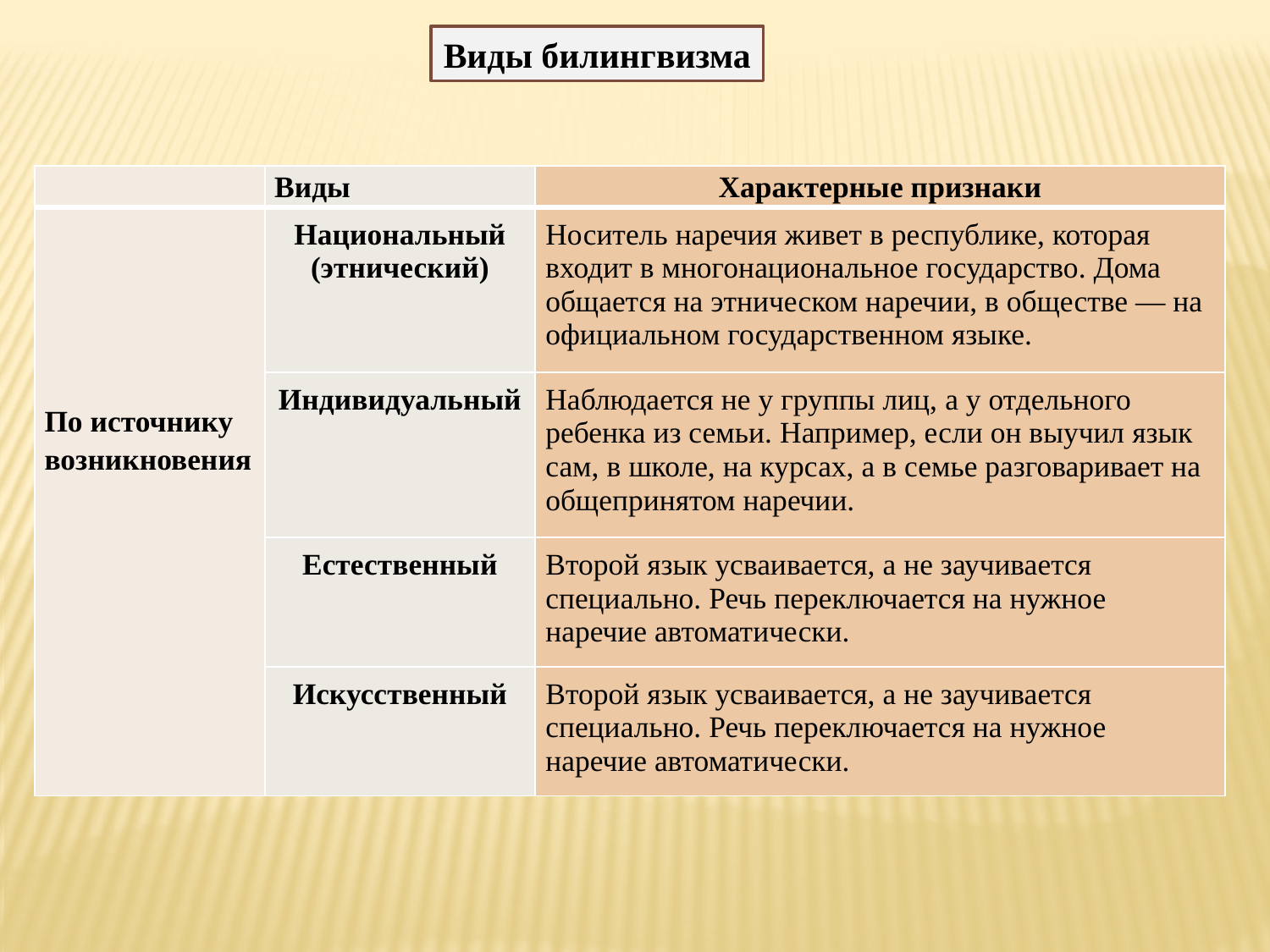

Виды билингвизма
|  | Виды | Характерные признаки |
| --- | --- | --- |
| По источнику возникновения | Национальный (этнический) | Носитель наречия живет в республике, которая входит в многонациональное государство. Дома общается на этническом наречии, в обществе — на официальном государственном языке. |
|  | Индивидуальный | Наблюдается не у группы лиц, а у отдельного ребенка из семьи. Например, если он выучил язык сам, в школе, на курсах, а в семье разговаривает на общепринятом наречии. |
|  | Естественный | Второй язык усваивается, а не заучивается специально. Речь переключается на нужное наречие автоматически. |
|  | Искусственный | Второй язык усваивается, а не заучивается специально. Речь переключается на нужное наречие автоматически. |